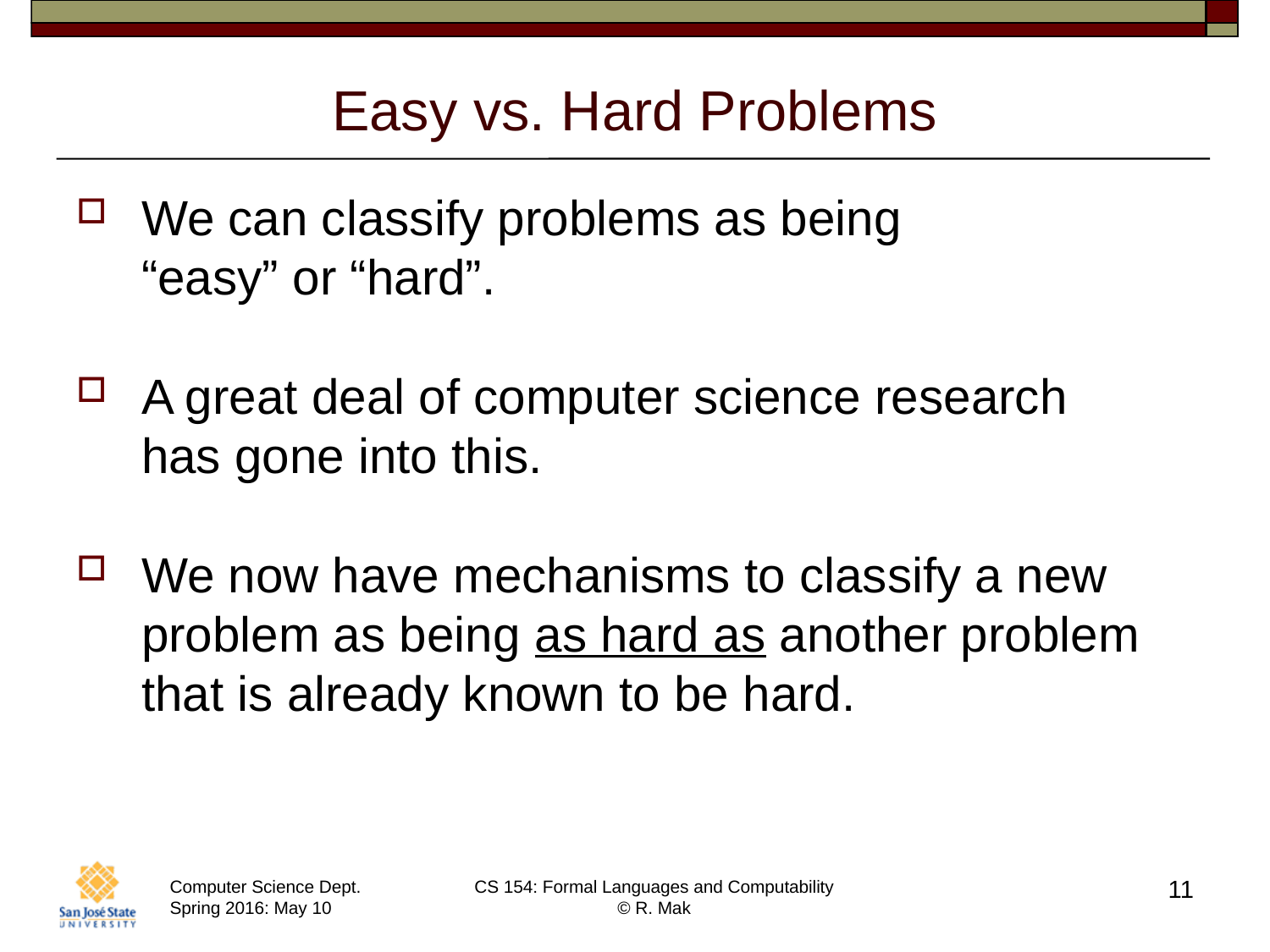

# Easy vs. Hard Problems
We can classify problems as being
“easy” or “hard”.

A great deal of computer science research
has gone into this.

We now have mechanisms to classify a new problem as being as hard as another problem that is already known to be hard.
11